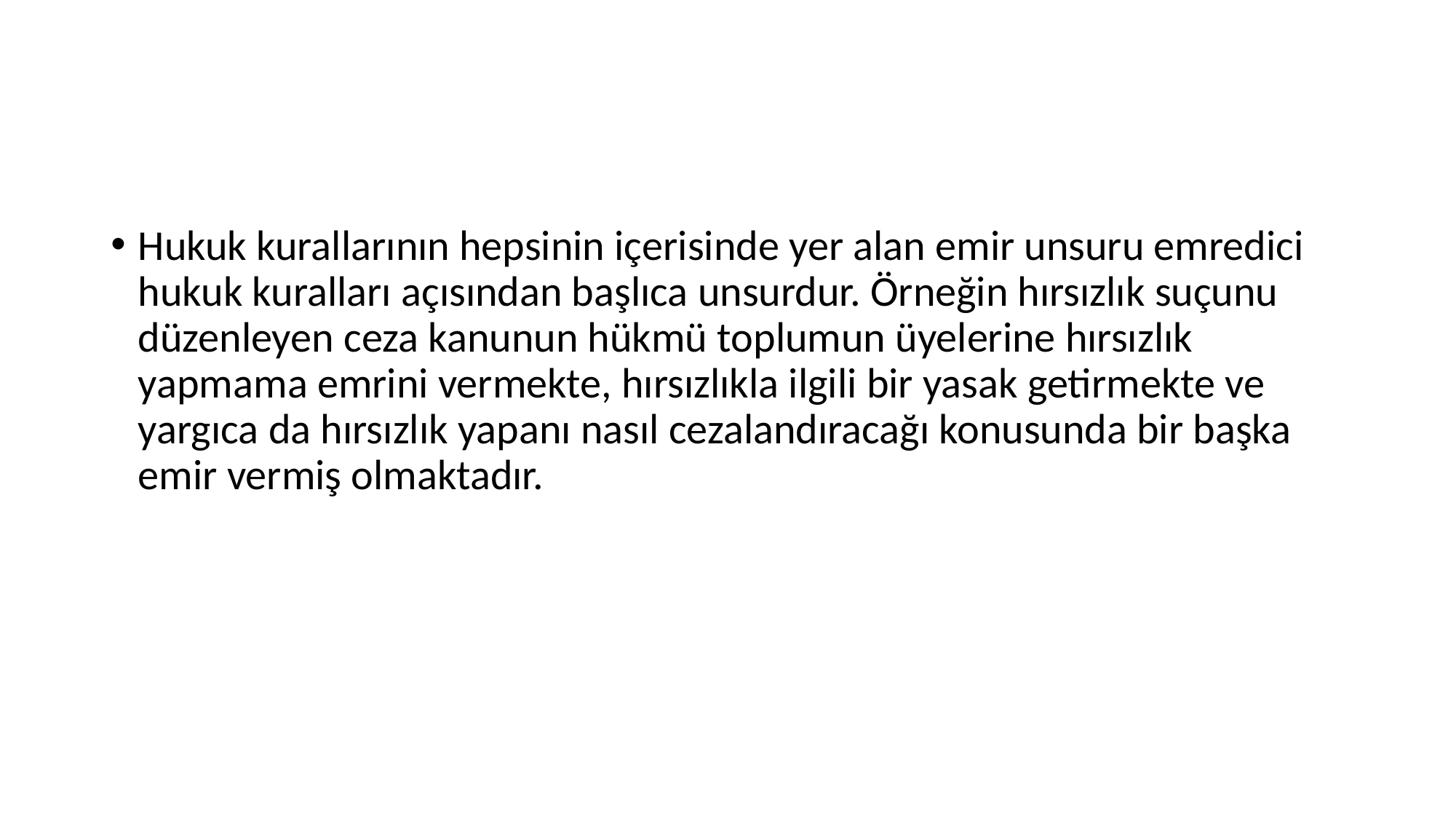

#
Hukuk kurallarının hepsinin içerisinde yer alan emir unsuru emredici hukuk kuralları açısından başlıca unsurdur. Örneğin hırsızlık suçunu düzenleyen ceza kanunun hükmü toplumun üyelerine hırsızlık yapmama emrini vermekte, hırsızlıkla ilgili bir yasak getirmekte ve yargıca da hırsızlık yapanı nasıl cezalandıracağı konusunda bir başka emir vermiş olmaktadır.